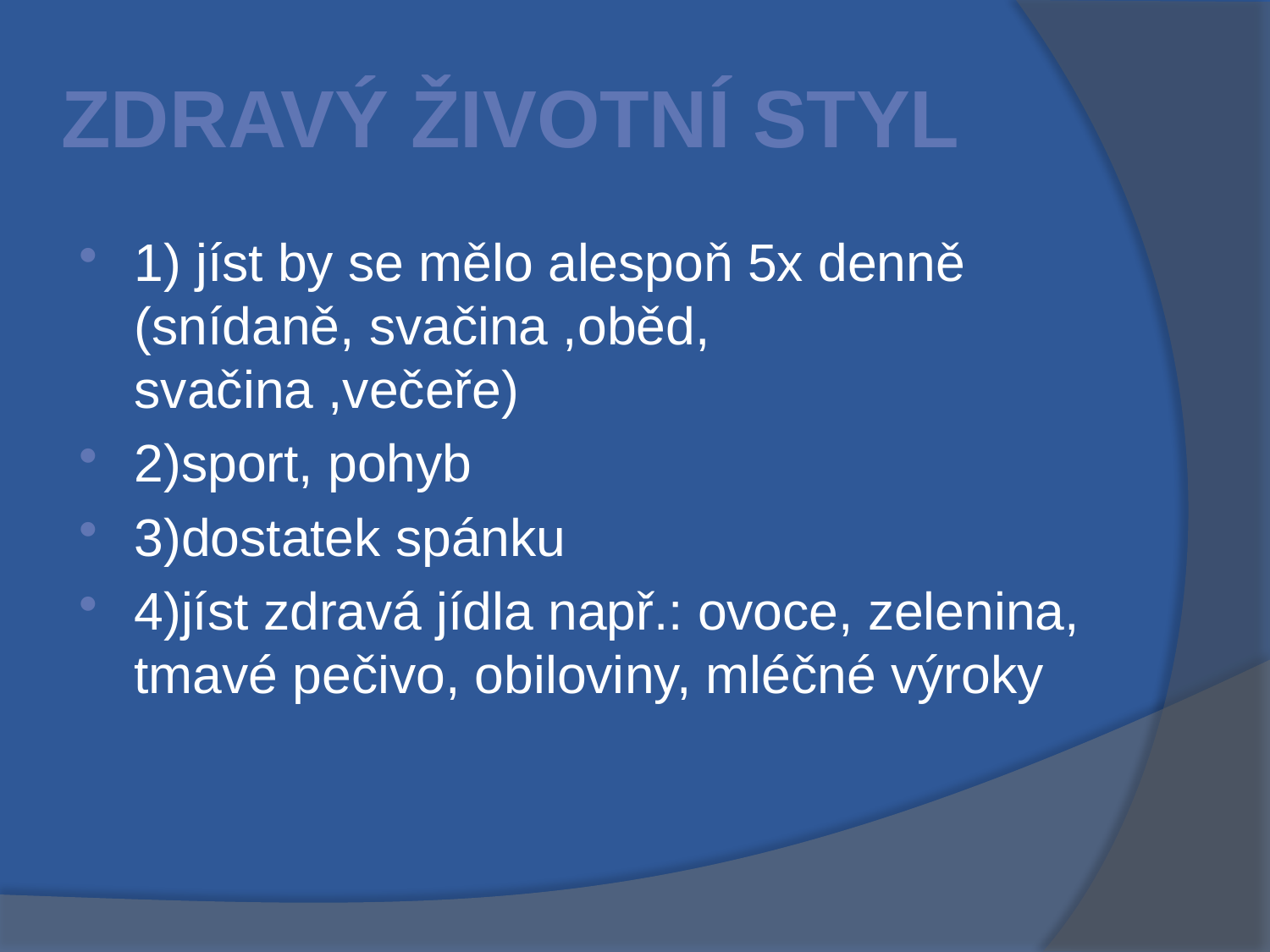

# Zdravý životní styl
1) jíst by se mělo alespoň 5x denně (snídaně, svačina ,oběd, svačina ,večeře)
2)sport, pohyb
3)dostatek spánku
4)jíst zdravá jídla např.: ovoce, zelenina, tmavé pečivo, obiloviny, mléčné výroky